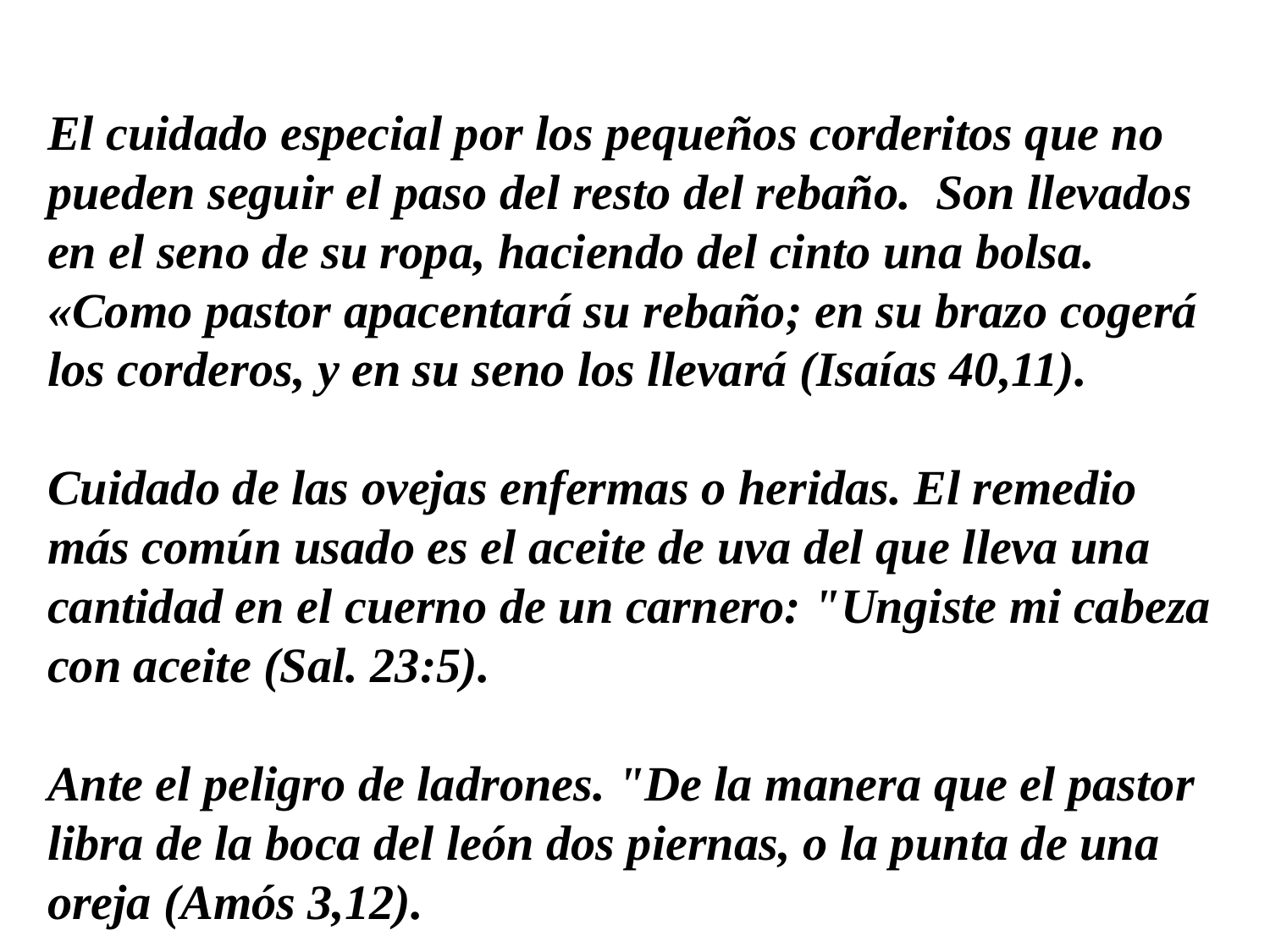

El cuidado especial por los pequeños corderitos que no pueden seguir el paso del resto del rebaño.  Son llevados en el seno de su ropa, haciendo del cinto una bolsa. «Como pastor apacentará su rebaño; en su brazo cogerá los corderos, y en su seno los llevará (Isaías 40,11).

Cuidado de las ovejas enfermas o heridas. El remedio más común usado es el aceite de uva del que lleva una cantidad en el cuerno de un carnero: "Ungiste mi cabeza con aceite (Sal. 23:5).

Ante el peligro de ladrones. "De la manera que el pastor libra de la boca del león dos piernas, o la punta de una oreja (Amós 3,12).